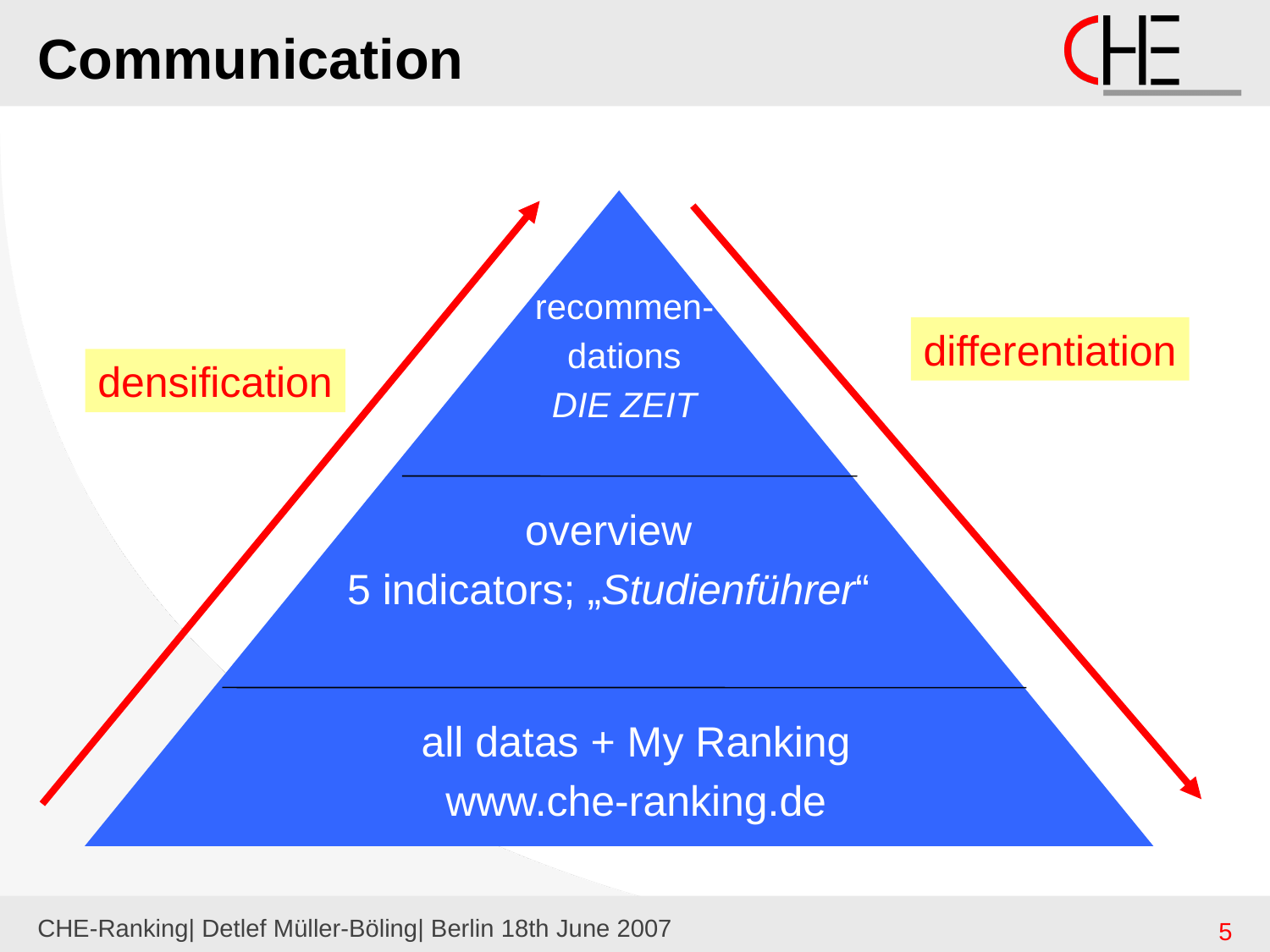

# Communication

recommen-
dations
DIE ZEIT
differentiation
densification

overview
5 indicators; „Studienführer“

all datas + My Ranking
www.che-ranking.de
CHE-Ranking| Detlef Müller-Böling| Berlin 18th June 2007
5